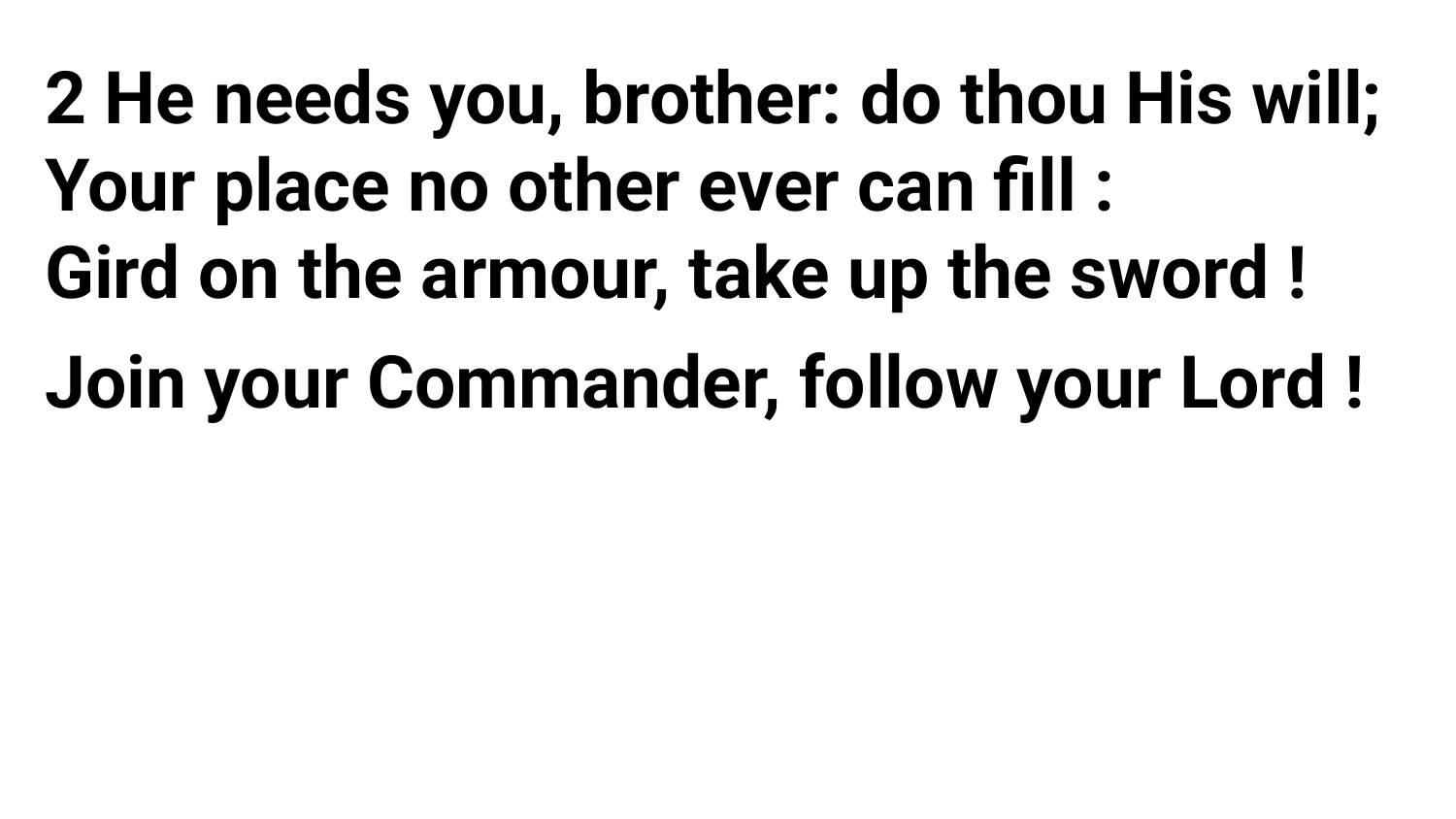

2 He needs you, brother: do thou His will;
Your place no other ever can fill :
Gird on the armour, take up the sword !
Join your Commander, follow your Lord !